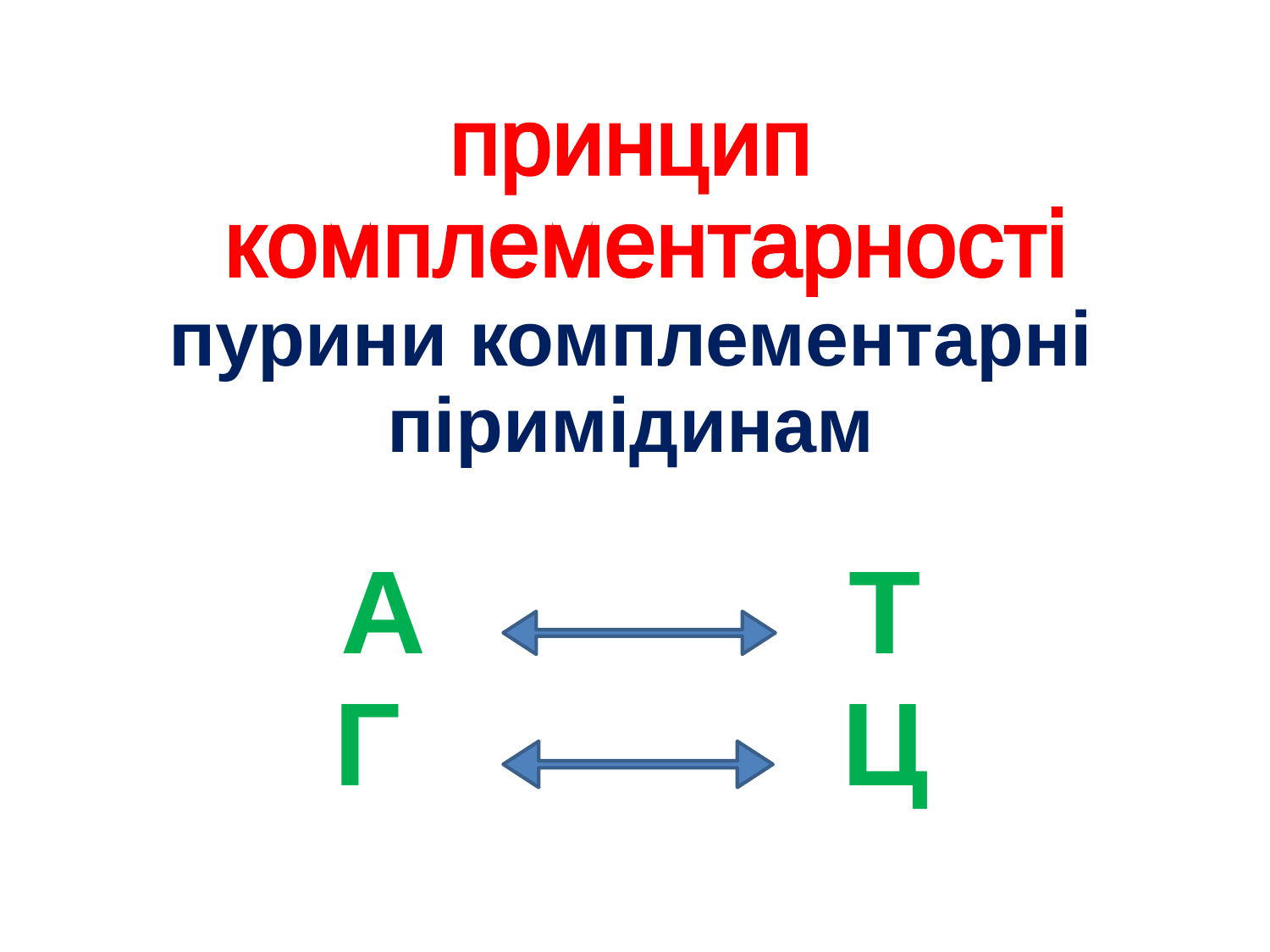

# принцип комплементарності пурини комплементарні піримідинам А      	   	Т Г  			Ц